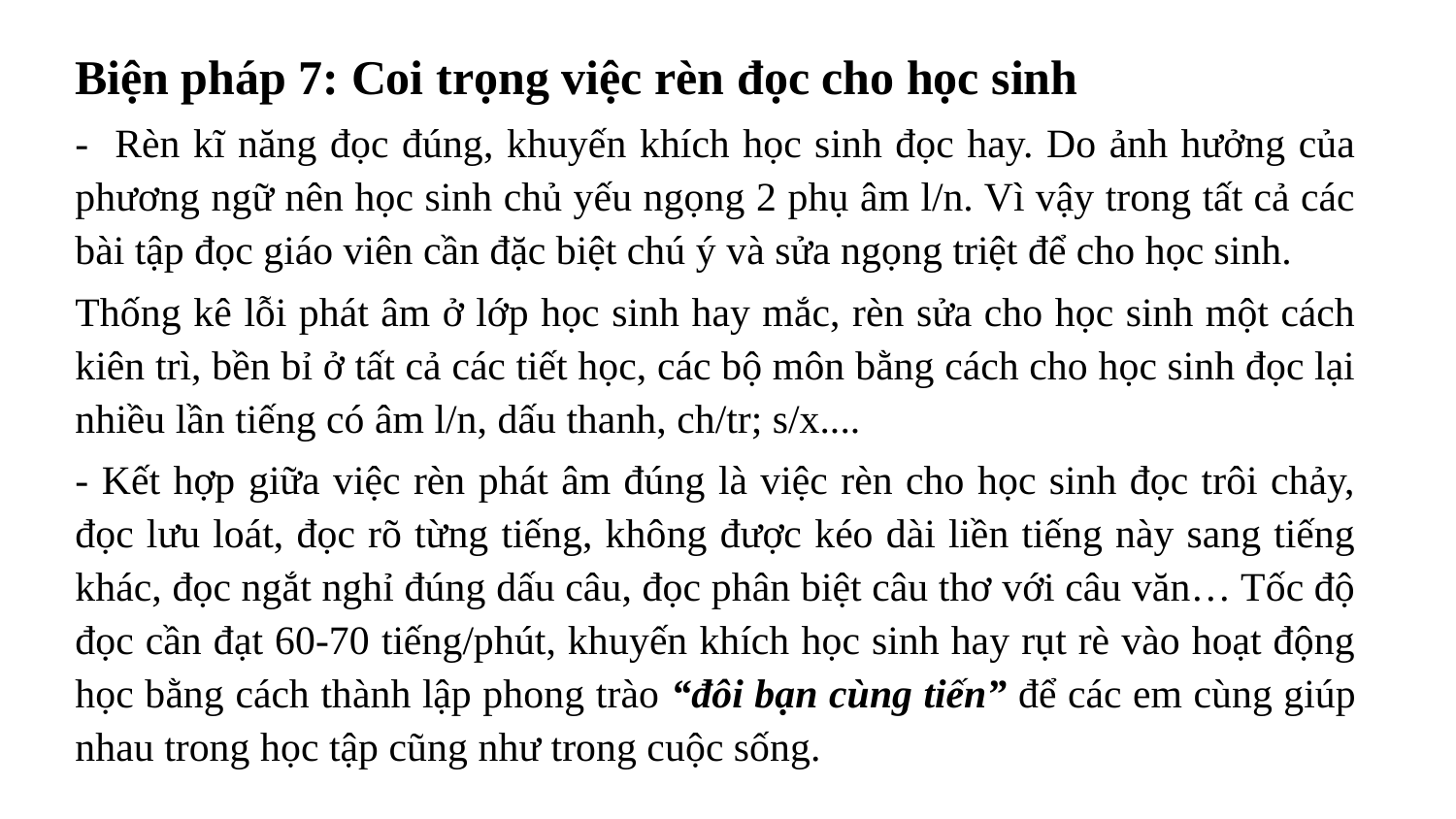

Biện pháp 7: Coi trọng việc rèn đọc cho học sinh
-  Rèn kĩ năng đọc đúng, khuyến khích học sinh đọc hay. Do ảnh hưởng của phương ngữ nên học sinh chủ yếu ngọng 2 phụ âm l/n. Vì vậy trong tất cả các bài tập đọc giáo viên cần đặc biệt chú ý và sửa ngọng triệt để cho học sinh.
Thống kê lỗi phát âm ở lớp học sinh hay mắc, rèn sửa cho học sinh một cách kiên trì, bền bỉ ở tất cả các tiết học, các bộ môn bằng cách cho học sinh đọc lại nhiều lần tiếng có âm l/n, dấu thanh, ch/tr; s/x....
- Kết hợp giữa việc rèn phát âm đúng là việc rèn cho học sinh đọc trôi chảy, đọc lưu loát, đọc rõ từng tiếng, không được kéo dài liền tiếng này sang tiếng khác, đọc ngắt nghỉ đúng dấu câu, đọc phân biệt câu thơ với câu văn… Tốc độ đọc cần đạt 60-70 tiếng/phút, khuyến khích học sinh hay rụt rè vào hoạt động học bằng cách thành lập phong trào “đôi bạn cùng tiến” để các em cùng giúp nhau trong học tập cũng như trong cuộc sống.